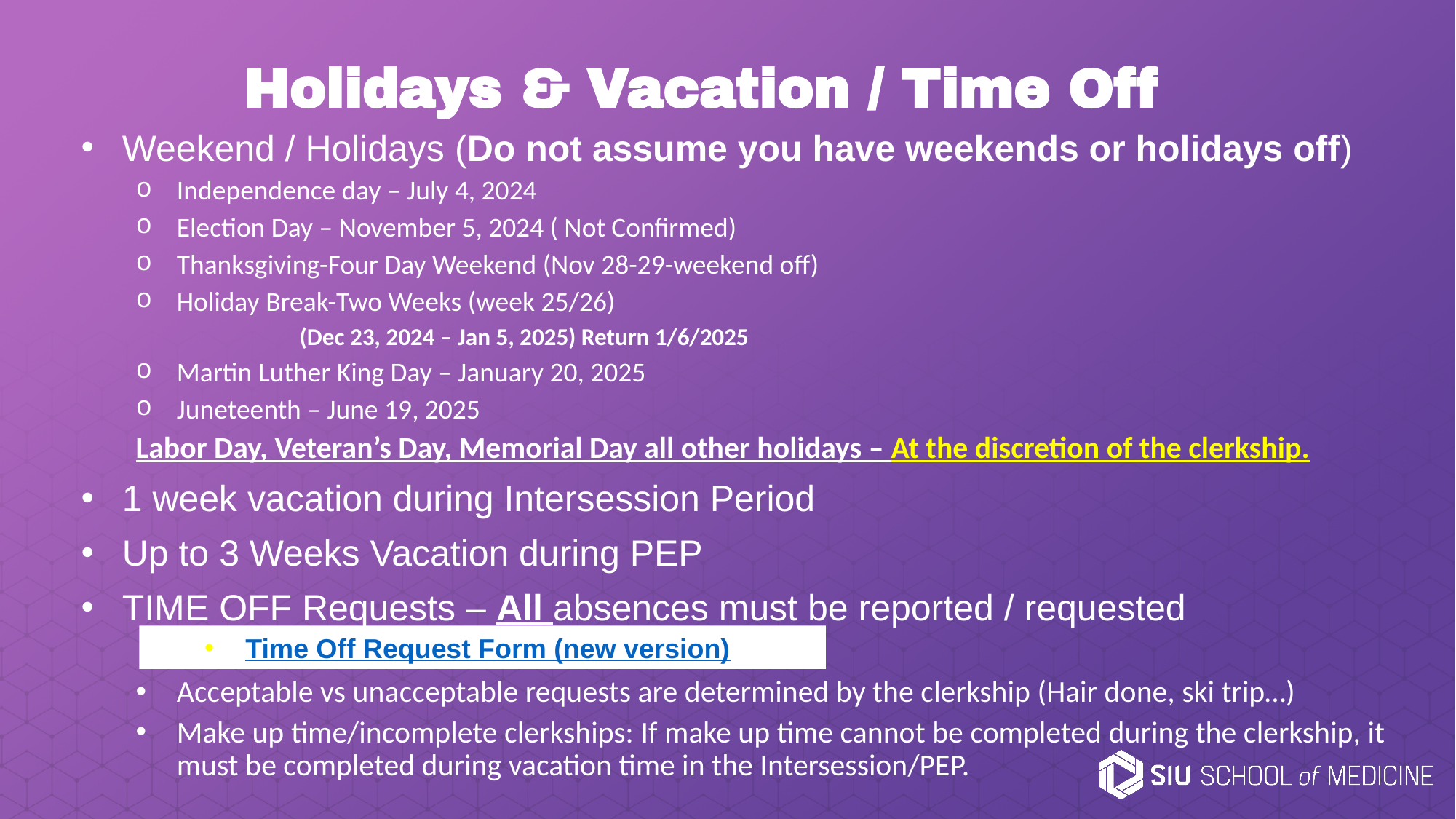

# Holidays & Vacation / Time Off
Weekend / Holidays (Do not assume you have weekends or holidays off)
Independence day – July 4, 2024
Election Day – November 5, 2024 ( Not Confirmed)
Thanksgiving-Four Day Weekend (Nov 28-29-weekend off)
Holiday Break-Two Weeks (week 25/26)
	(Dec 23, 2024 – Jan 5, 2025) Return 1/6/2025
Martin Luther King Day – January 20, 2025
Juneteenth – June 19, 2025
Labor Day, Veteran’s Day, Memorial Day all other holidays – At the discretion of the clerkship.
1 week vacation during Intersession Period
Up to 3 Weeks Vacation during PEP
TIME OFF Requests – All absences must be reported / requested

Acceptable vs unacceptable requests are determined by the clerkship (Hair done, ski trip…)
Make up time/incomplete clerkships: If make up time cannot be completed during the clerkship, it must be completed during vacation time in the Intersession/PEP.

Time Off Request Form (new version)